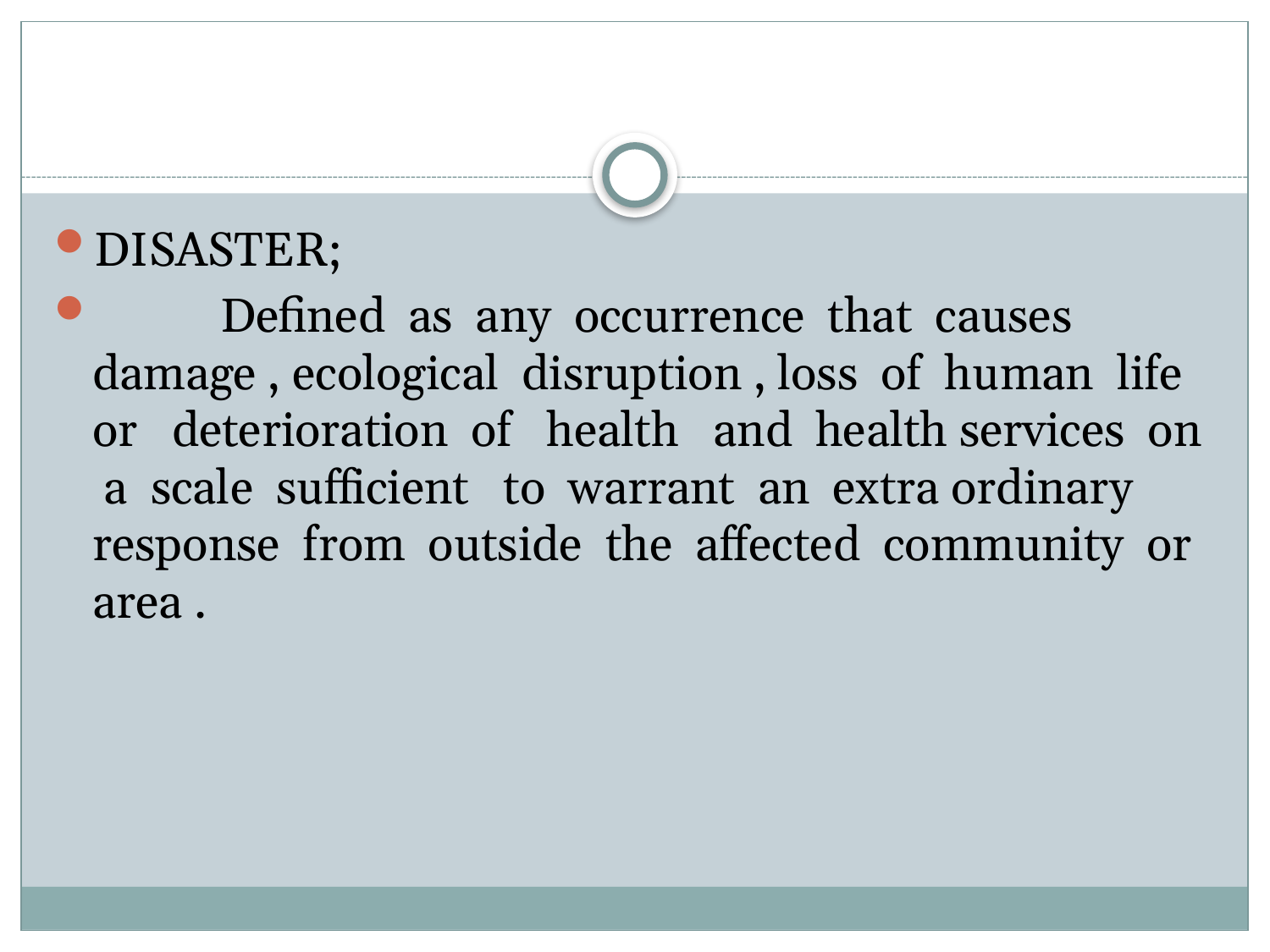

#
DISASTER;
           Defined  as  any  occurrence  that  causes  damage , ecological  disruption , loss  of  human  life  or   deterioration  of   health   and  health services  on  a  scale  sufficient   to  warrant  an  extra ordinary  response  from  outside  the  affected  community  or  area .